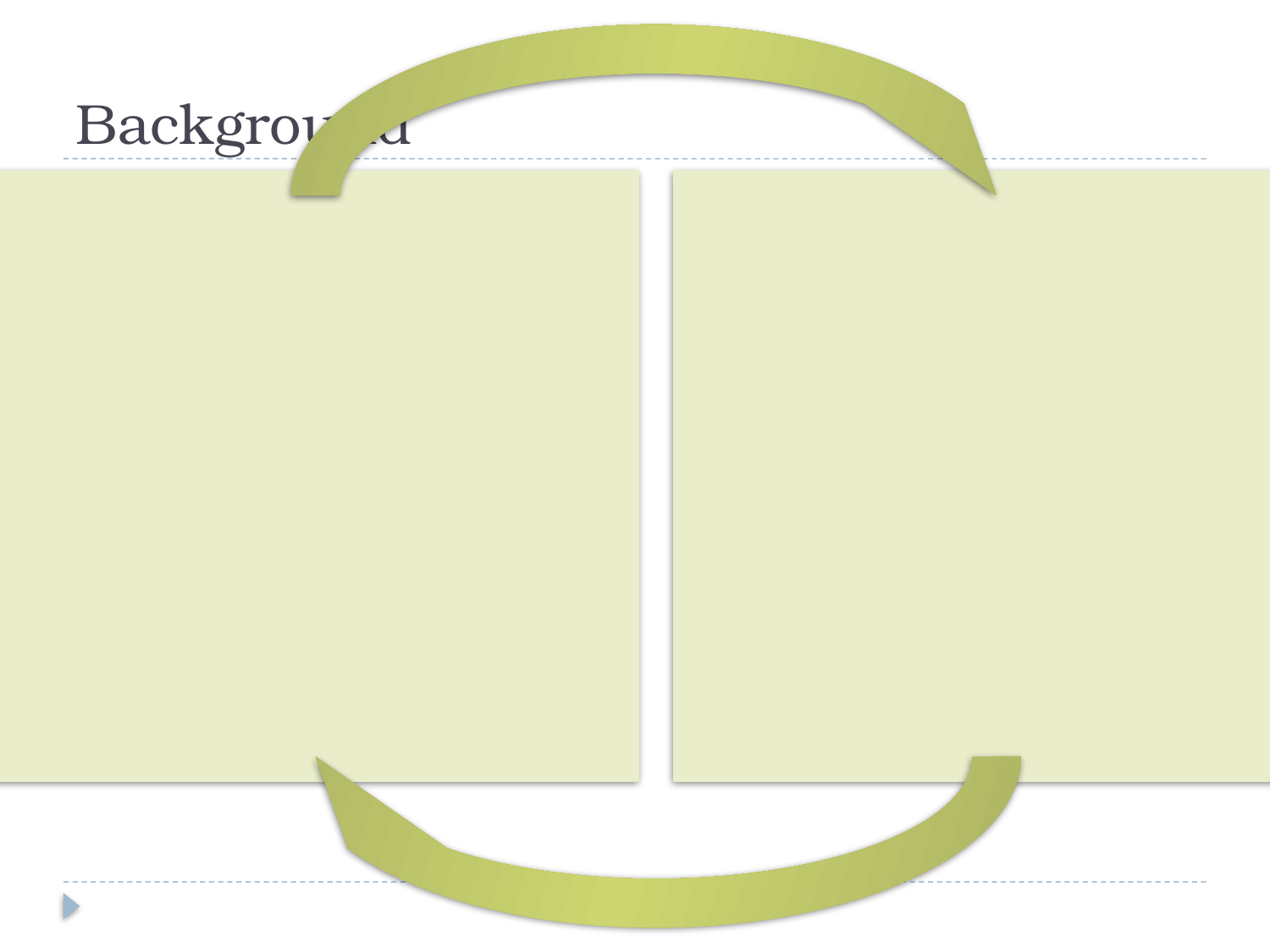

Second Industrial Revolution
1. New Technology (Steel Manufacturing)
2. New Sources of Power (Oil & Electricity)
# Background